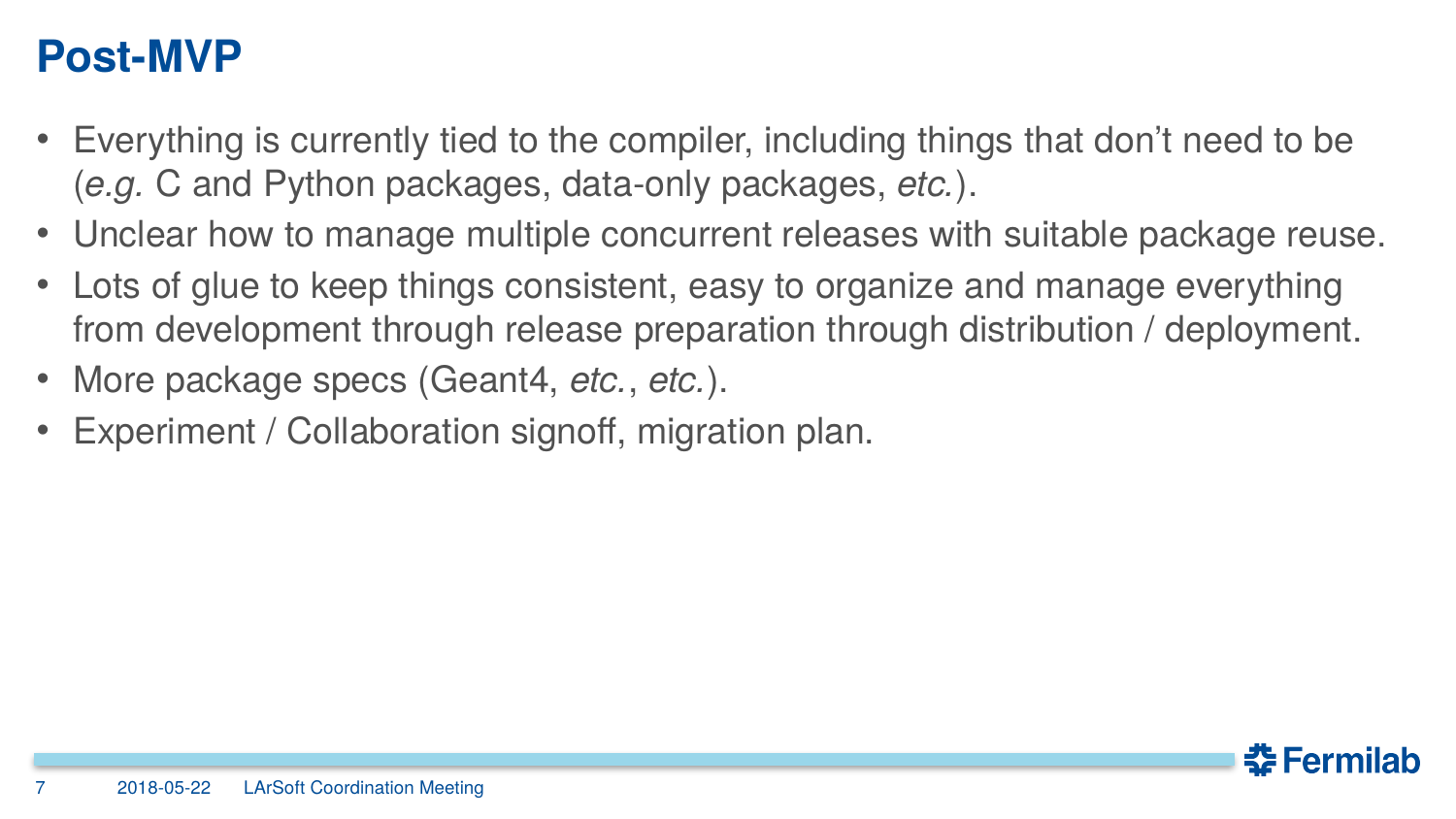

# Post-MVP
Everything is currently tied to the compiler, including things that don’t need to be (e.g. C and Python packages, data-only packages, etc.).
Unclear how to manage multiple concurrent releases with suitable package reuse.
Lots of glue to keep things consistent, easy to organize and manage everything from development through release preparation through distribution / deployment.
More package specs (Geant4, etc., etc.).
Experiment / Collaboration signoff, migration plan.

7
2018-05-22

LArSoft Coordination Meeting